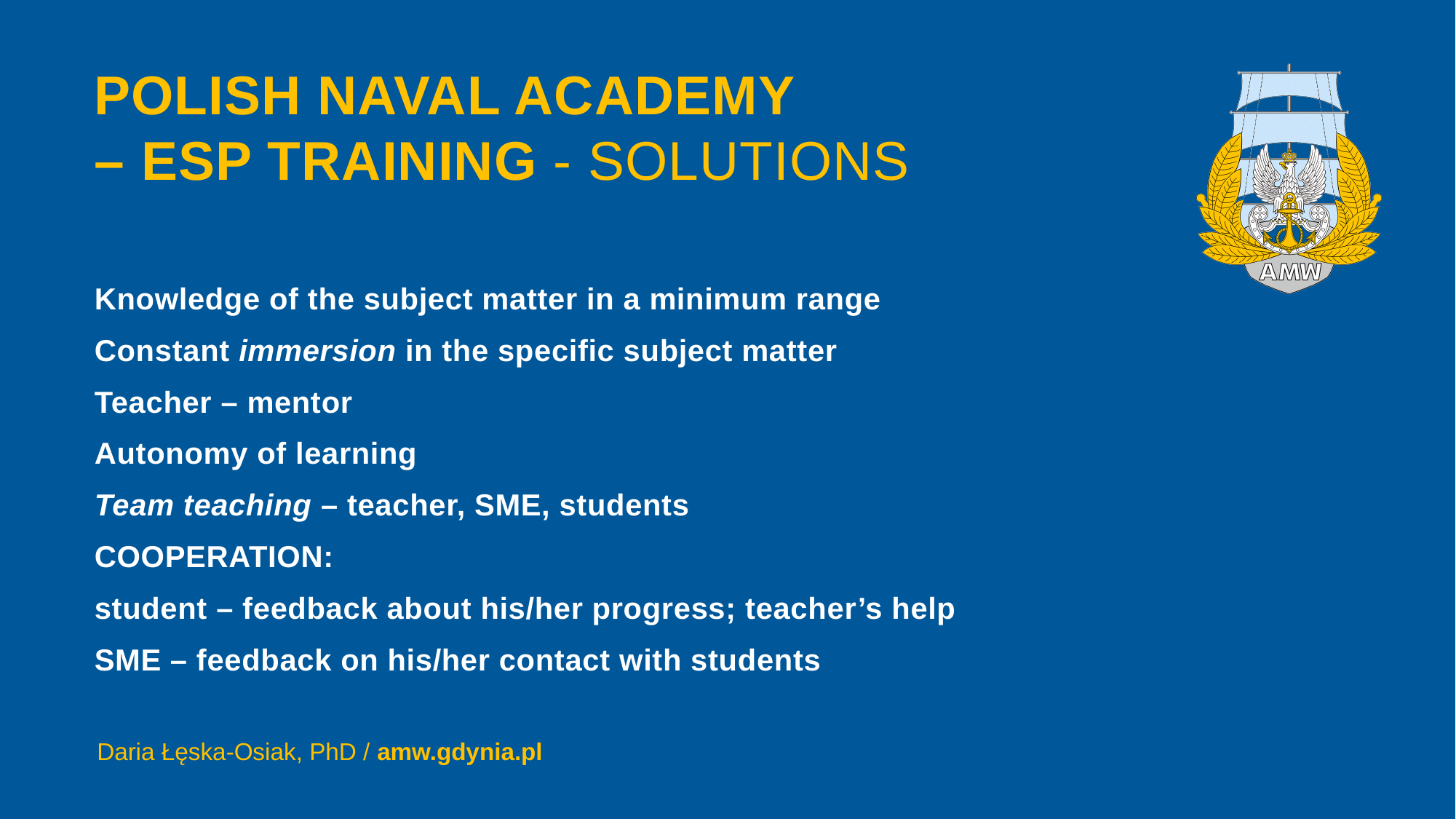

# POLISH NAVAL ACADEMY – ESP TRAINING - SOLUTIONS
Knowledge of the subject matter in a minimum range
Constant immersion in the specific subject matter
Teacher – mentor
Autonomy of learning
Team teaching – teacher, SME, students
COOPERATION:
student – feedback about his/her progress; teacher’s help
SME – feedback on his/her contact with students